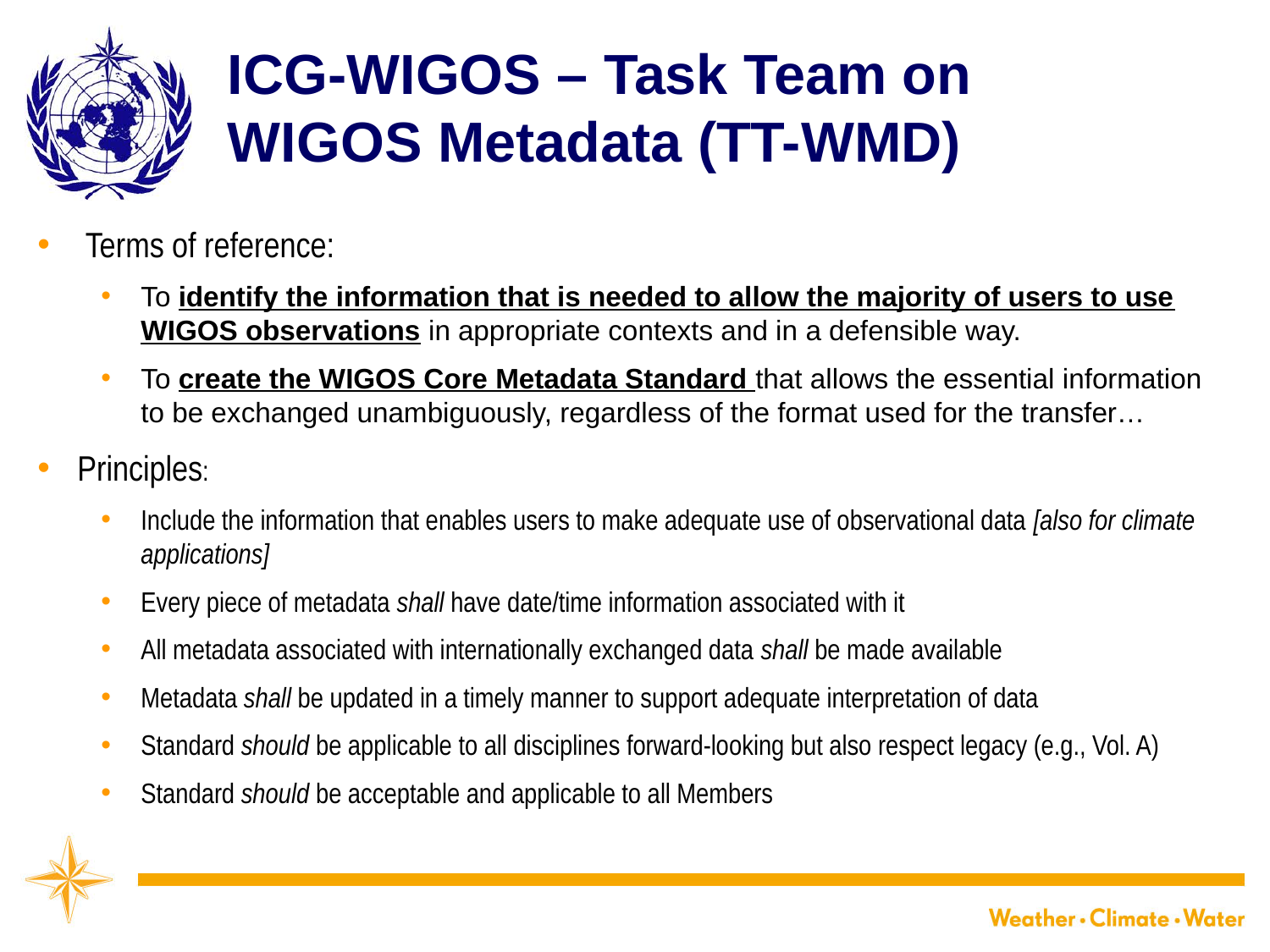

# ICG-WIGOS – Task Team on WIGOS Metadata (TT-WMD)
Terms of reference:
To identify the information that is needed to allow the majority of users to use WIGOS observations in appropriate contexts and in a defensible way.
To create the WIGOS Core Metadata Standard that allows the essential information to be exchanged unambiguously, regardless of the format used for the transfer…
Principles:
Include the information that enables users to make adequate use of observational data [also for climate applications]
Every piece of metadata shall have date/time information associated with it
All metadata associated with internationally exchanged data shall be made available
Metadata shall be updated in a timely manner to support adequate interpretation of data
Standard should be applicable to all disciplines forward-looking but also respect legacy (e.g., Vol. A)
Standard should be acceptable and applicable to all Members